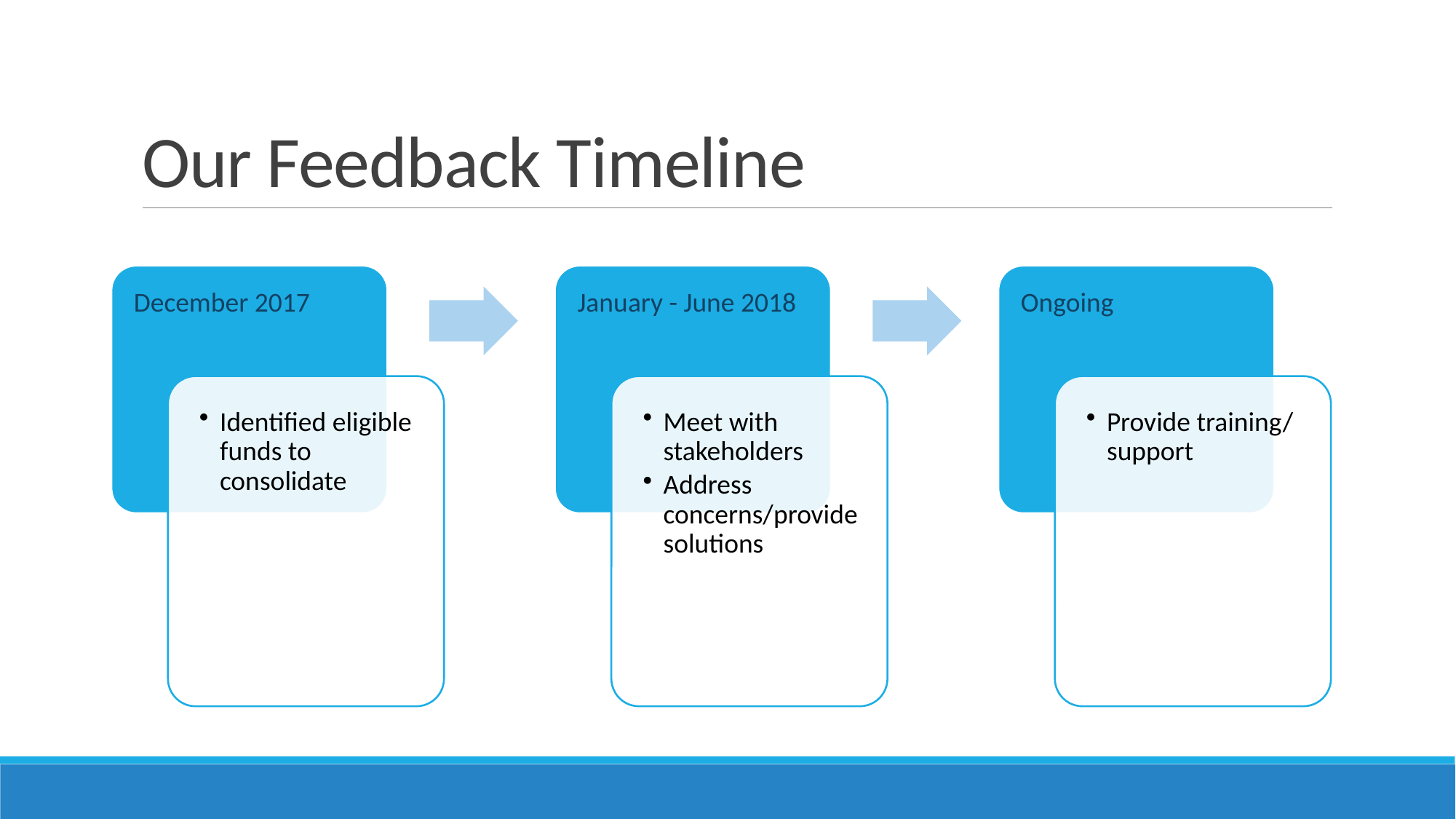

# Our Feedback Timeline
December 2017
Identified eligible funds to consolidate

January - June 2018
Meet with stakeholders
Address concerns/provide solutions

Ongoing
Provide training/ support